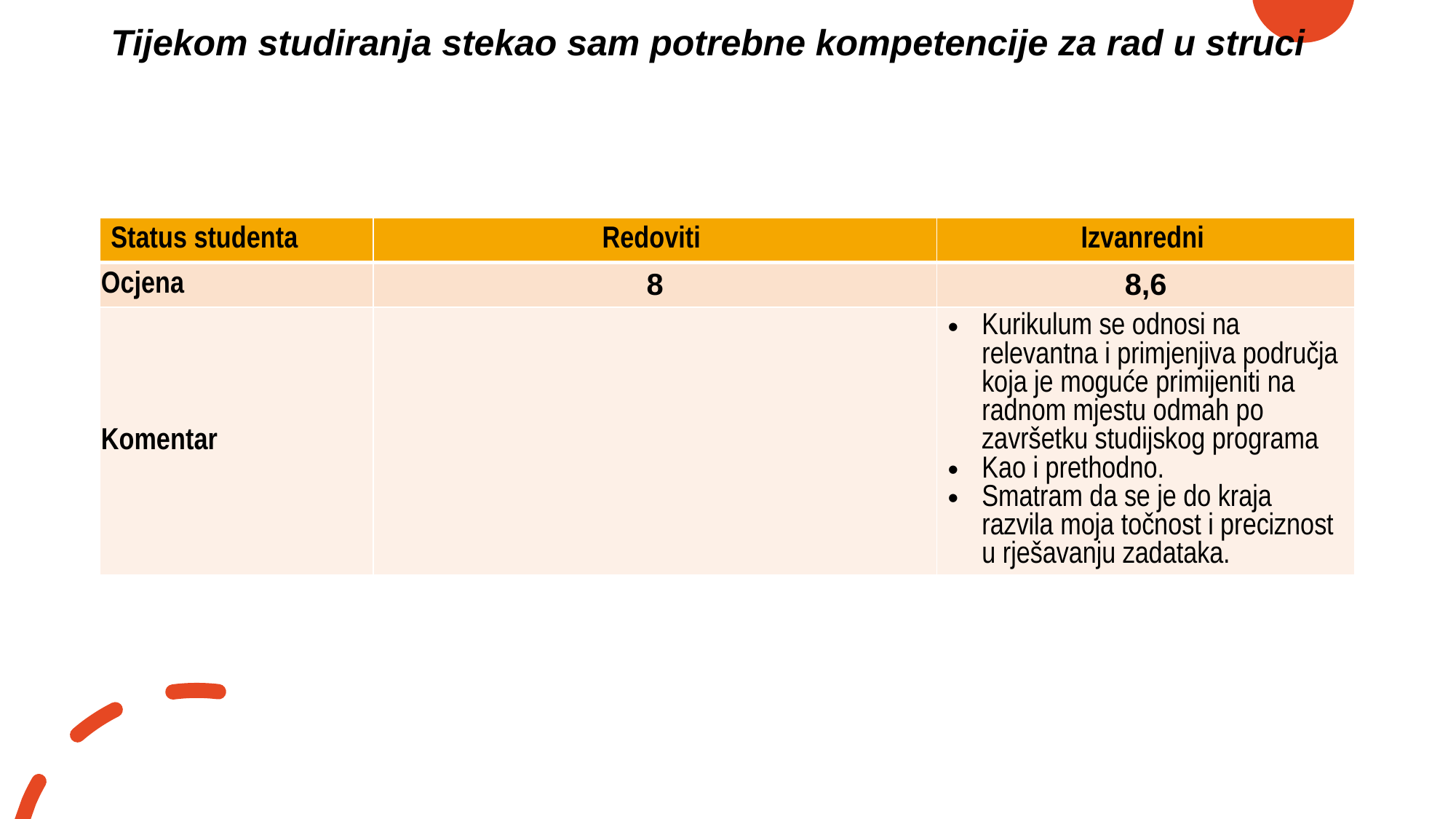

# Tijekom studiranja stekao sam potrebne kompetencije za rad u struci
| Status studenta | Redoviti | Izvanredni |
| --- | --- | --- |
| Ocjena | 8 | 8,6 |
| Komentar |  | Kurikulum se odnosi na relevantna i primjenjiva područja koja je moguće primijeniti na radnom mjestu odmah po završetku studijskog programa Kao i prethodno. Smatram da se je do kraja razvila moja točnost i preciznost u rješavanju zadataka. |